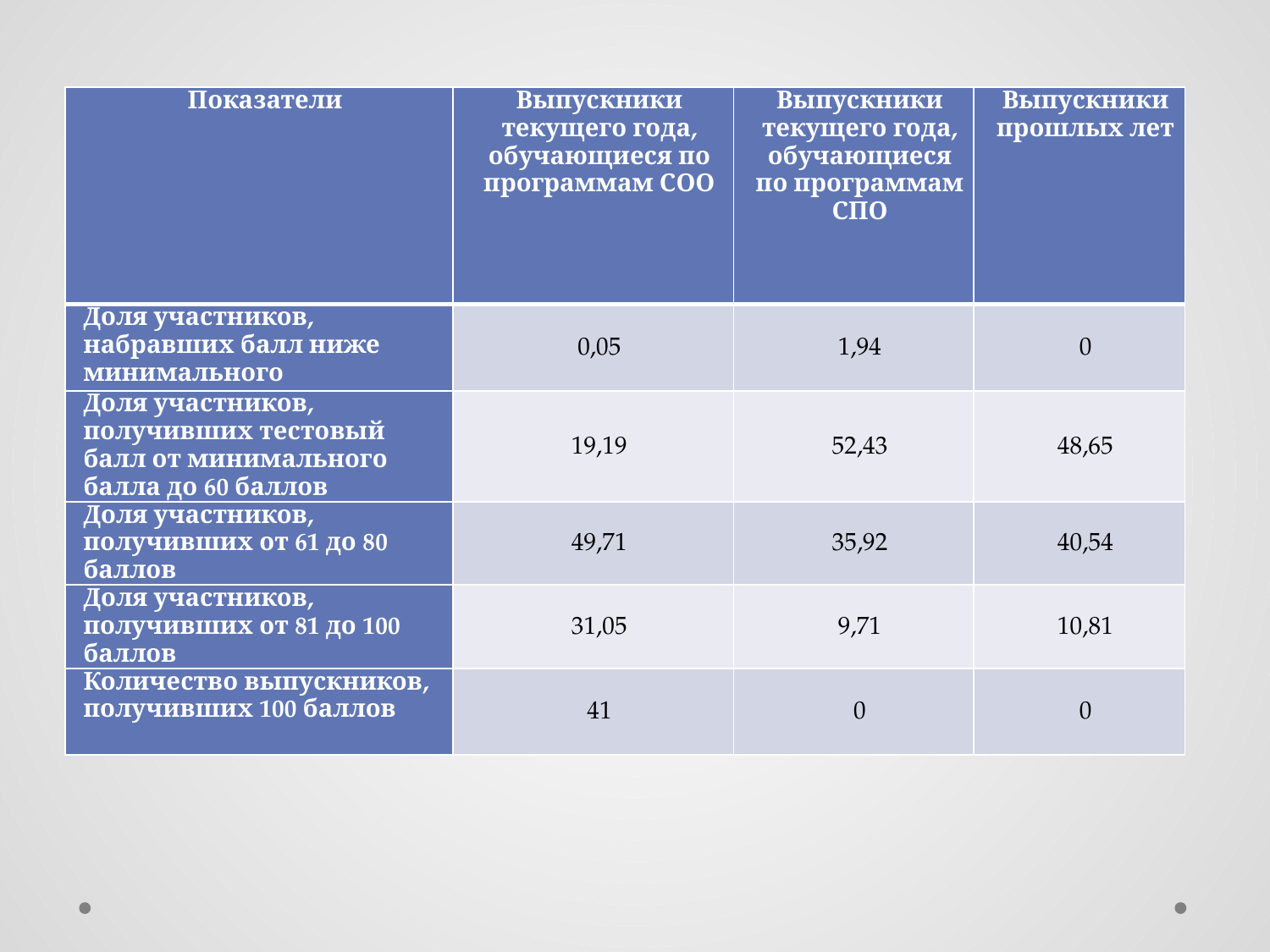

| Показатели | Выпускники текущего года, обучающиеся по программам СОО | Выпускники текущего года, обучающиеся по программам СПО | Выпускники прошлых лет |
| --- | --- | --- | --- |
| Доля участников, набравших балл ниже минимального | 0,05 | 1,94 | 0 |
| Доля участников, получивших тестовый балл от минимального балла до 60 баллов | 19,19 | 52,43 | 48,65 |
| Доля участников, получивших от 61 до 80 баллов | 49,71 | 35,92 | 40,54 |
| Доля участников, получивших от 81 до 100 баллов | 31,05 | 9,71 | 10,81 |
| Количество выпускников, получивших 100 баллов | 41 | 0 | 0 |